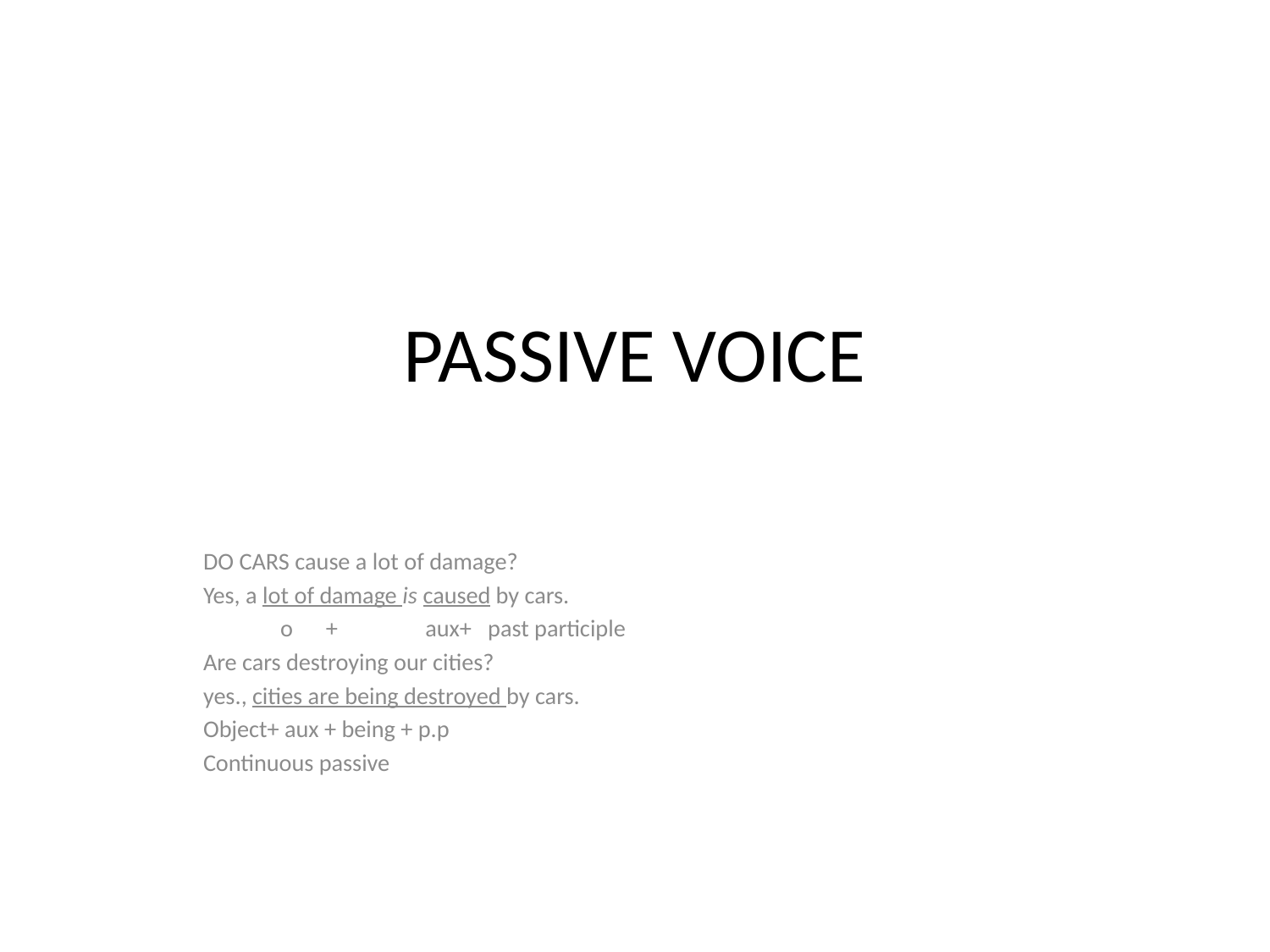

# PASSIVE VOICE
DO CARS cause a lot of damage?
Yes, a lot of damage is caused by cars.
              o      +                aux+   past participle
Are cars destroying our cities?
yes., cities are being destroyed by cars.
Object+ aux + being + p.p
Continuous passive